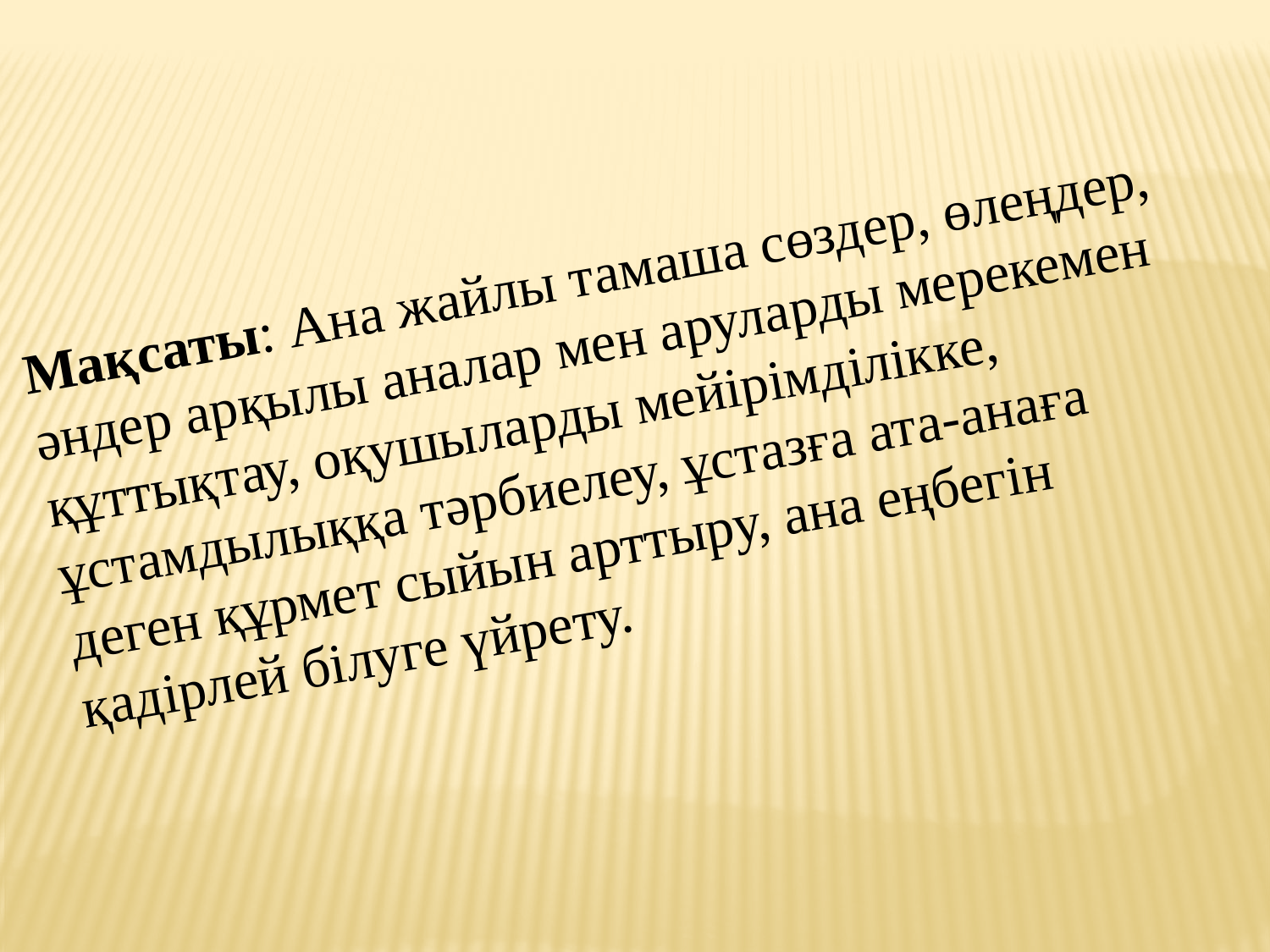

Мақсаты: Ана жайлы тамаша сөздер, өлеңдер, әндер арқылы аналар мен аруларды мерекемен құттықтау, оқушыларды мейірімділікке, ұстамдылыққа тәрбиелеу, ұстазға ата-анаға деген құрмет сыйын арттыру, ана еңбегін қадірлей білуге үйрету.